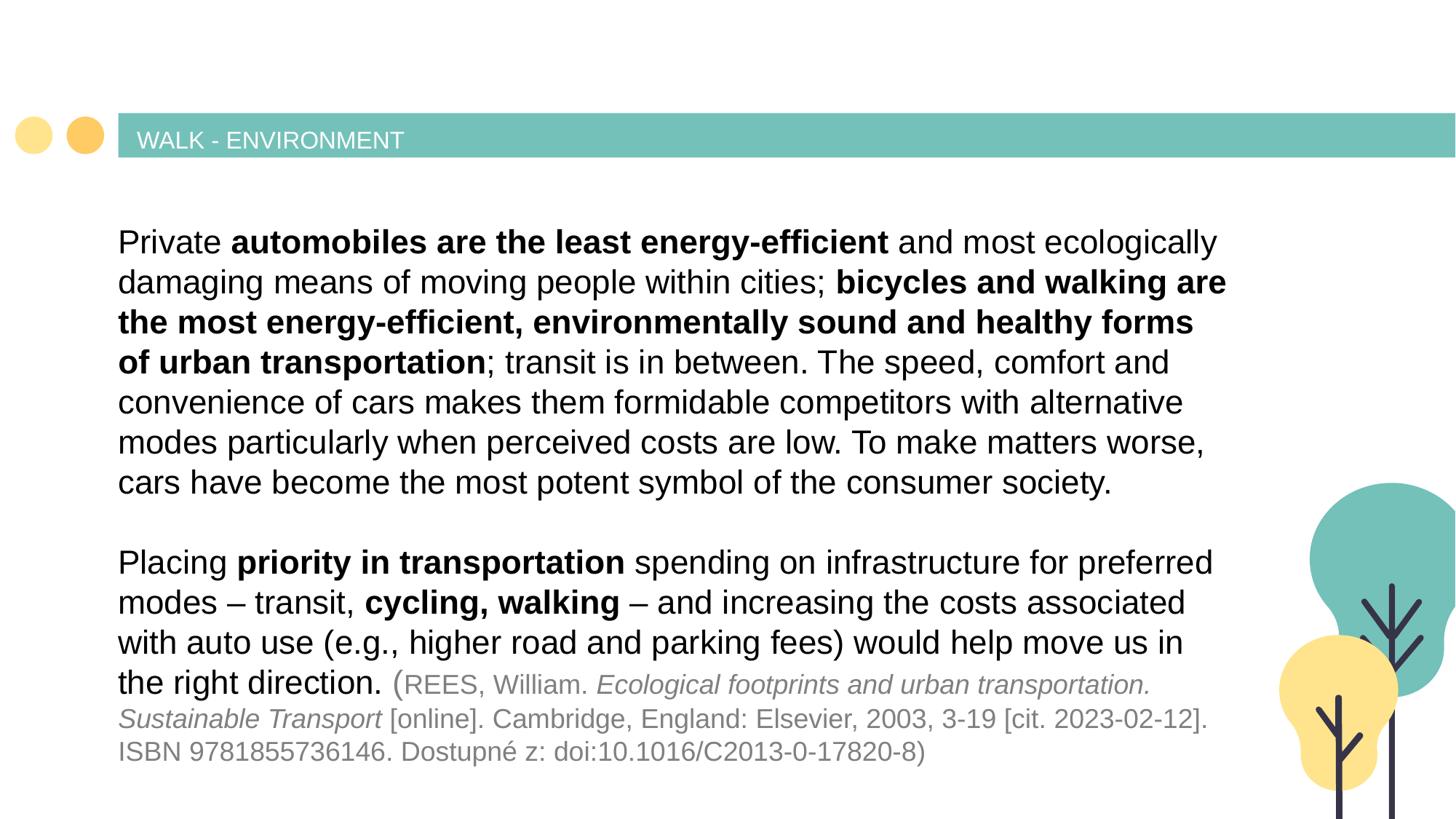

# WALK - ENVIRONMENT
Private automobiles are the least energy-efficient and most ecologically damaging means of moving people within cities; bicycles and walking are the most energy-efficient, environmentally sound and healthy forms of urban transportation; transit is in between. The speed, comfort and convenience of cars makes them formidable competitors with alternative modes particularly when perceived costs are low. To make matters worse, cars have become the most potent symbol of the consumer society.

Placing priority in transportation spending on infrastructure for preferred modes – transit, cycling, walking – and increasing the costs associated with auto use (e.g., higher road and parking fees) would help move us in the right direction. (REES, William. Ecological footprints and urban transportation. Sustainable Transport [online]. Cambridge, England: Elsevier, 2003, 3-19 [cit. 2023-02-12]. ISBN 9781855736146. Dostupné z: doi:10.1016/C2013-0-17820-8)